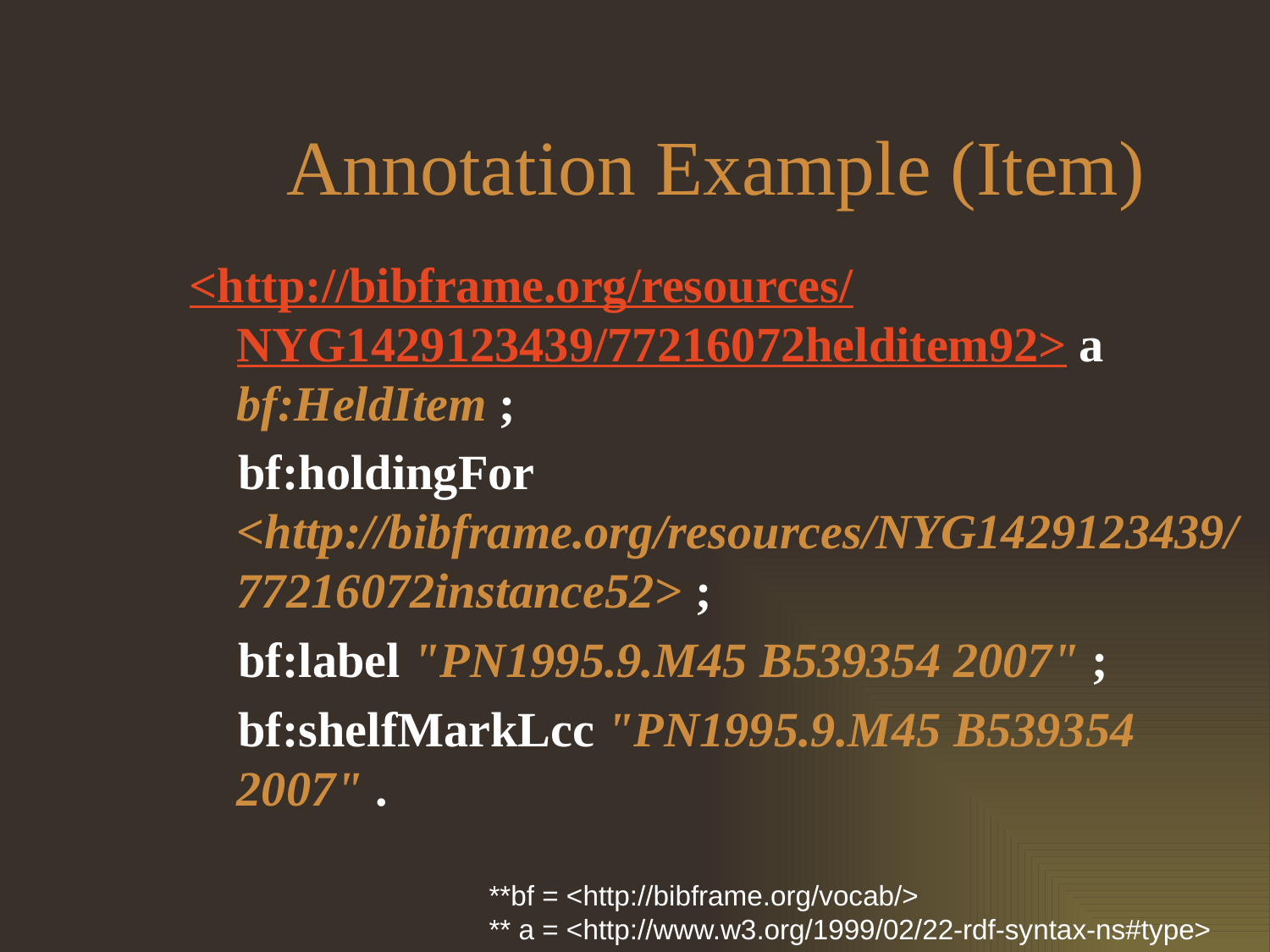

# Annotation Example (Item)
<http://bibframe.org/resources/NYG1429123439/77216072helditem92> a bf:HeldItem ;
    bf:holdingFor <http://bibframe.org/resources/NYG1429123439/77216072instance52> ;
    bf:label "PN1995.9.M45 B539354 2007" ;
    bf:shelfMarkLcc "PN1995.9.M45 B539354 2007" .
**bf = <http://bibframe.org/vocab/>
** a = <http://www.w3.org/1999/02/22-rdf-syntax-ns#type>